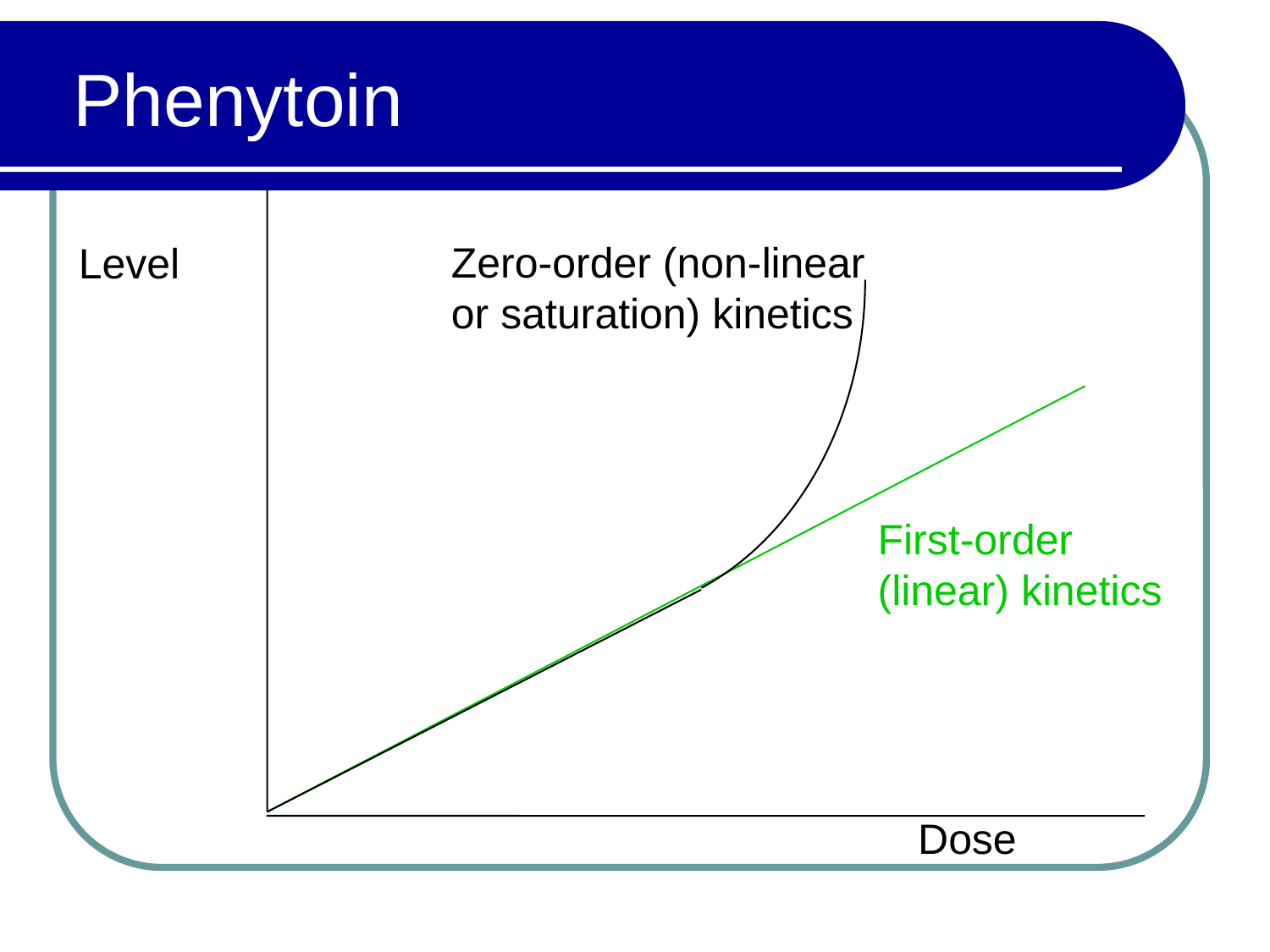

# Phenytoin

Zero-order (non-linear
or saturation) kinetics
Level

First-order
(linear) kinetics

Dose